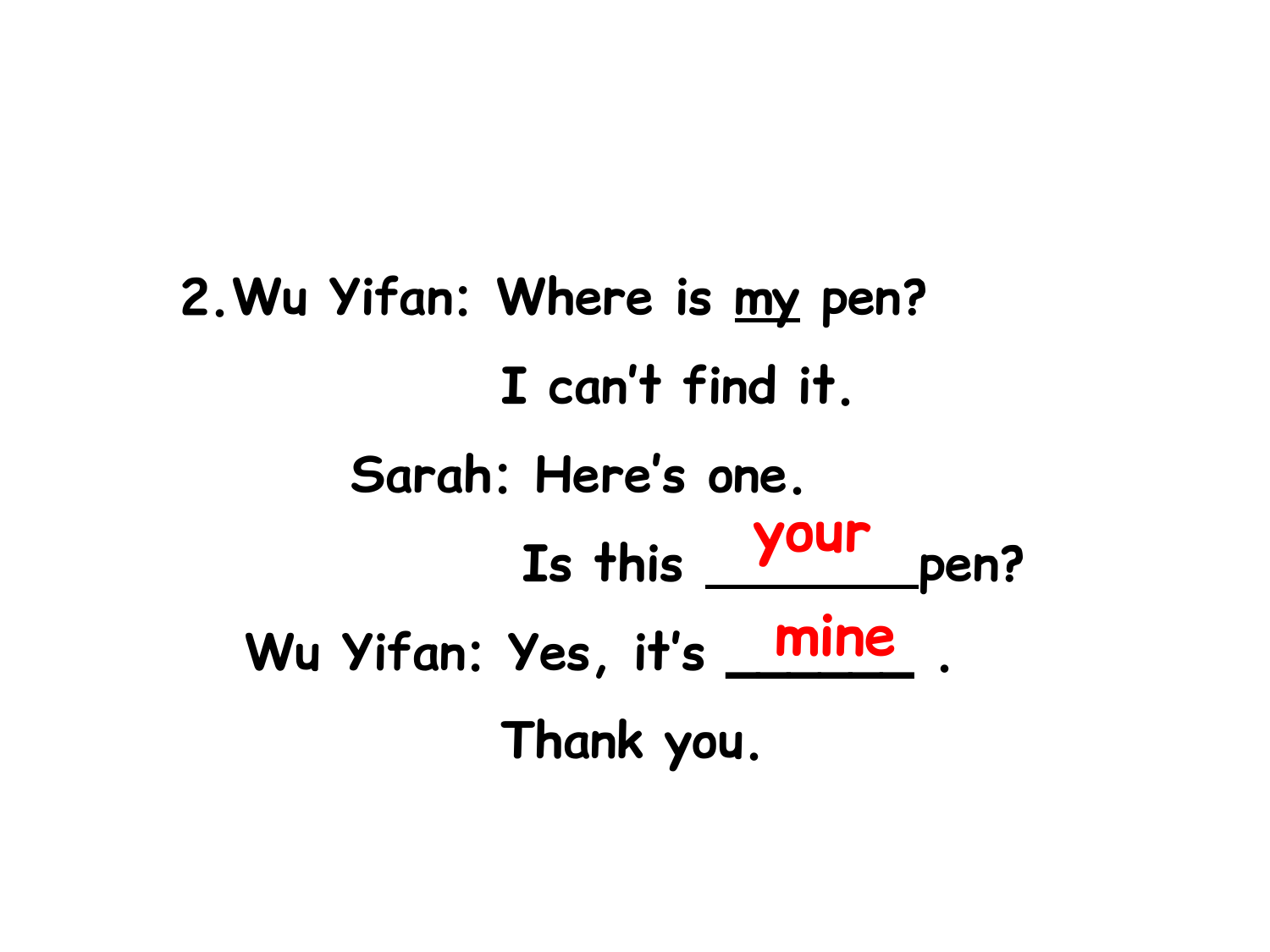

2.Wu Yifan: Where is my pen?
               I can’t find it.
        Sarah: Here’s one.
                Is this           pen?
   Wu Yifan: Yes, it’s ______ .
               Thank you.
your
mine